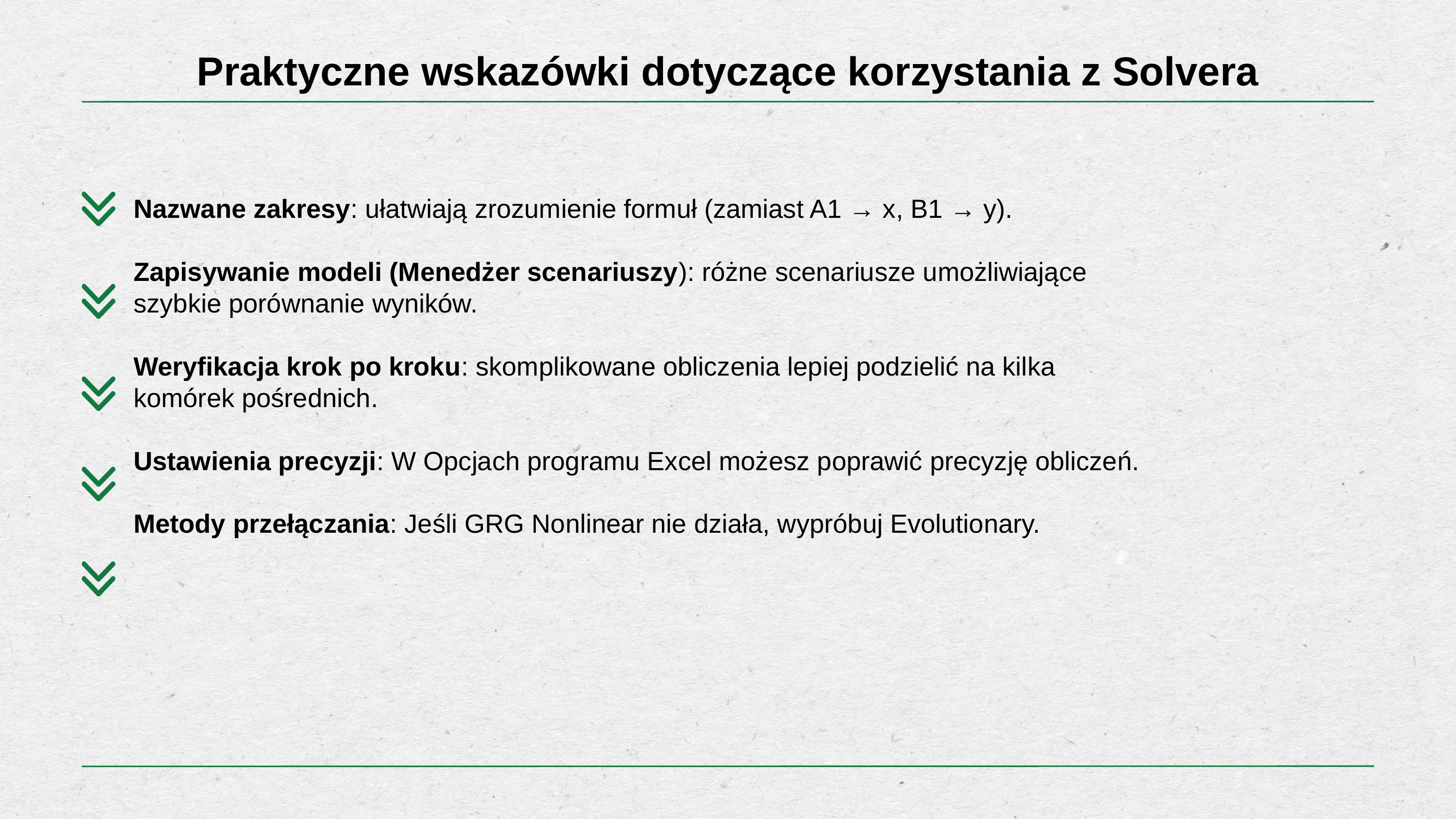

Praktyczne wskazówki dotyczące korzystania z Solvera

Nazwane zakresy: ułatwiają zrozumienie formuł (zamiast A1 → x, B1 → y).

Zapisywanie modeli (Menedżer scenariuszy): różne scenariusze umożliwiające szybkie porównanie wyników.

Weryfikacja krok po kroku: skomplikowane obliczenia lepiej podzielić na kilka komórek pośrednich.

Ustawienia precyzji: W Opcjach programu Excel możesz poprawić precyzję obliczeń.

Metody przełączania: Jeśli GRG Nonlinear nie działa, wypróbuj Evolutionary.